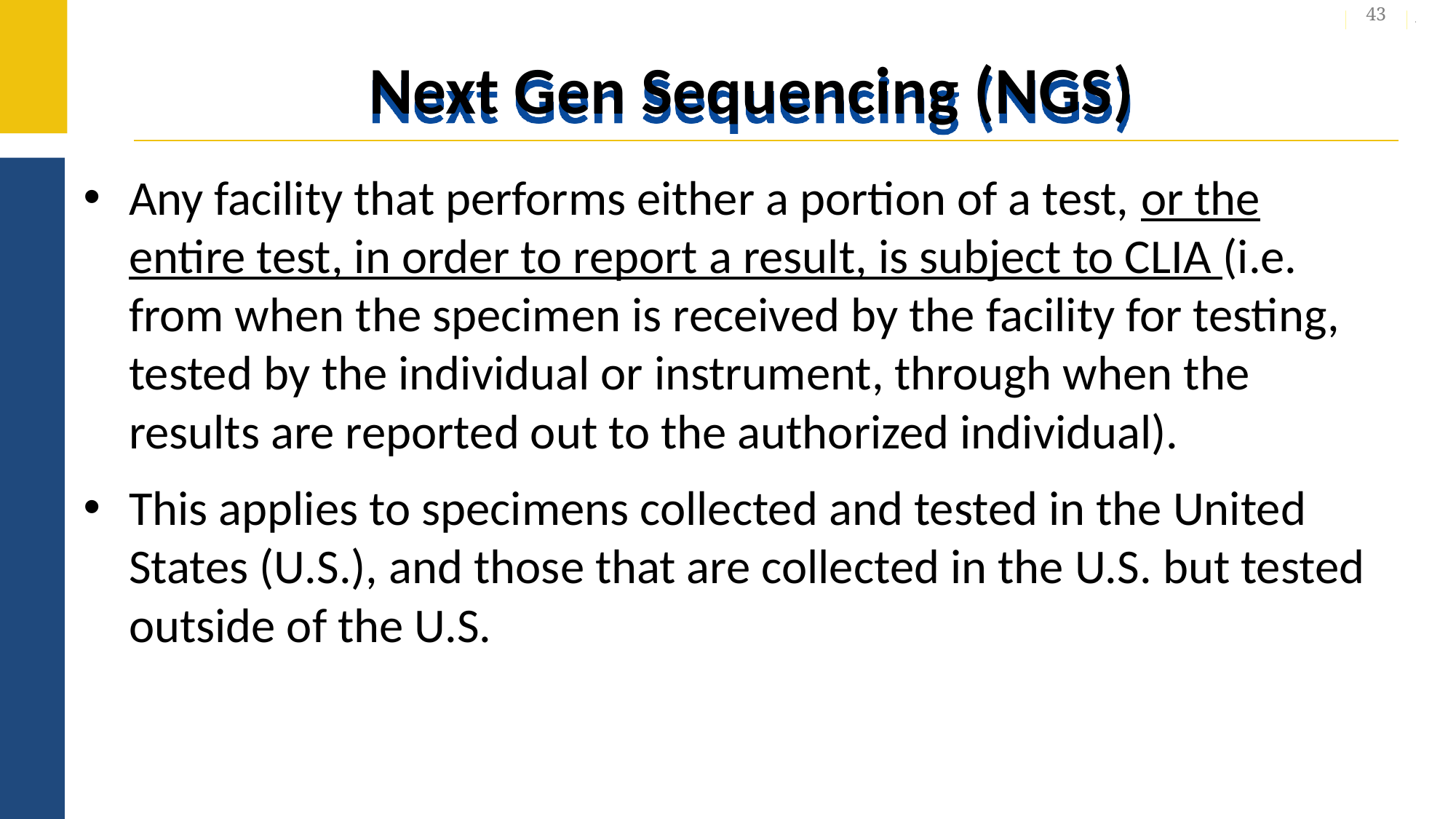

43
# Next Gen Sequencing (NGS)
Any facility that performs either a portion of a test, or the entire test, in order to report a result, is subject to CLIA (i.e. from when the specimen is received by the facility for testing, tested by the individual or instrument, through when the results are reported out to the authorized individual).
This applies to specimens collected and tested in the United States (U.S.), and those that are collected in the U.S. but tested outside of the U.S.